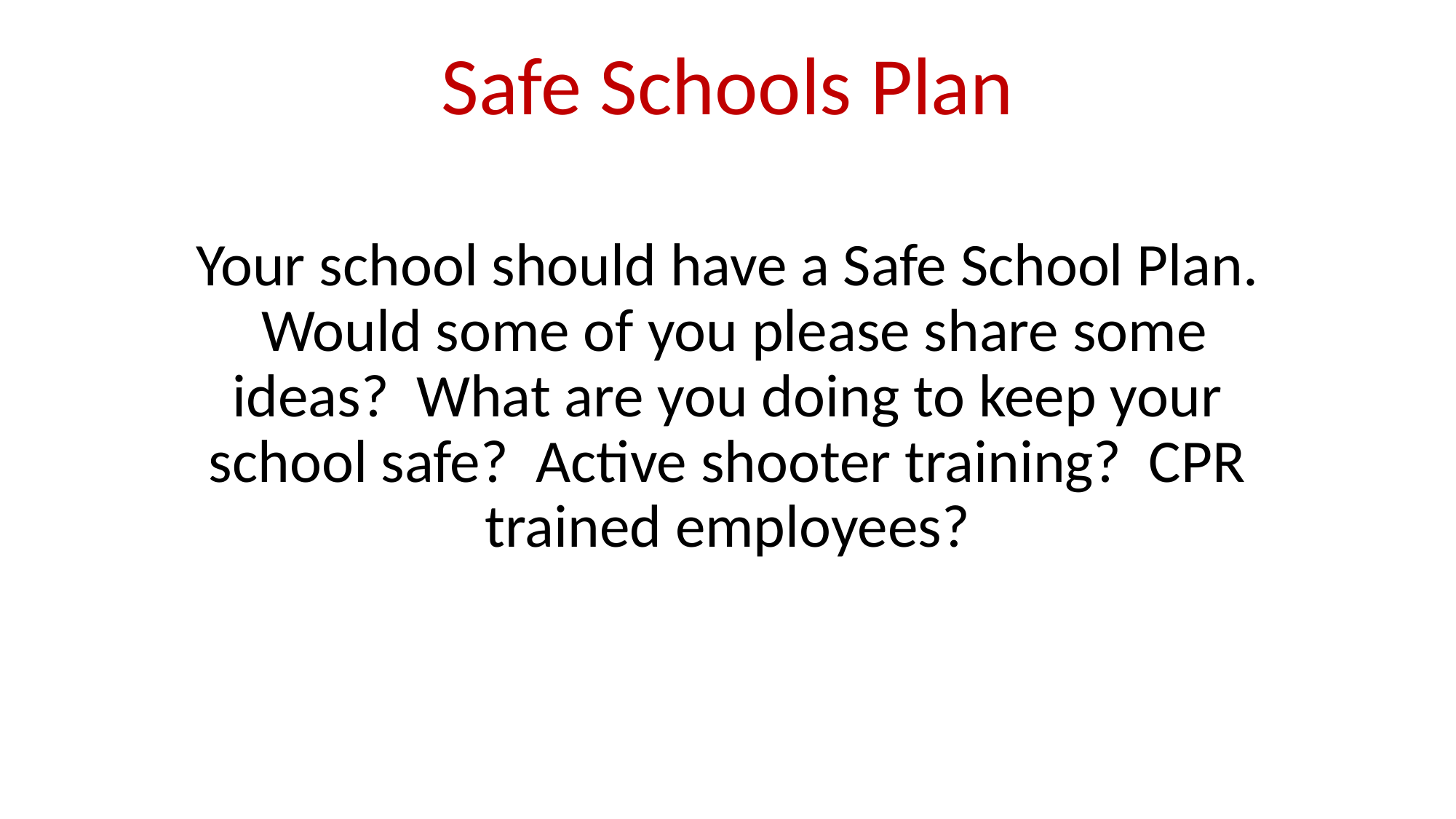

# Safe Schools Plan
Your school should have a Safe School Plan.  Would some of you please share some ideas?  What are you doing to keep your school safe?  Active shooter training?  CPR trained employees?